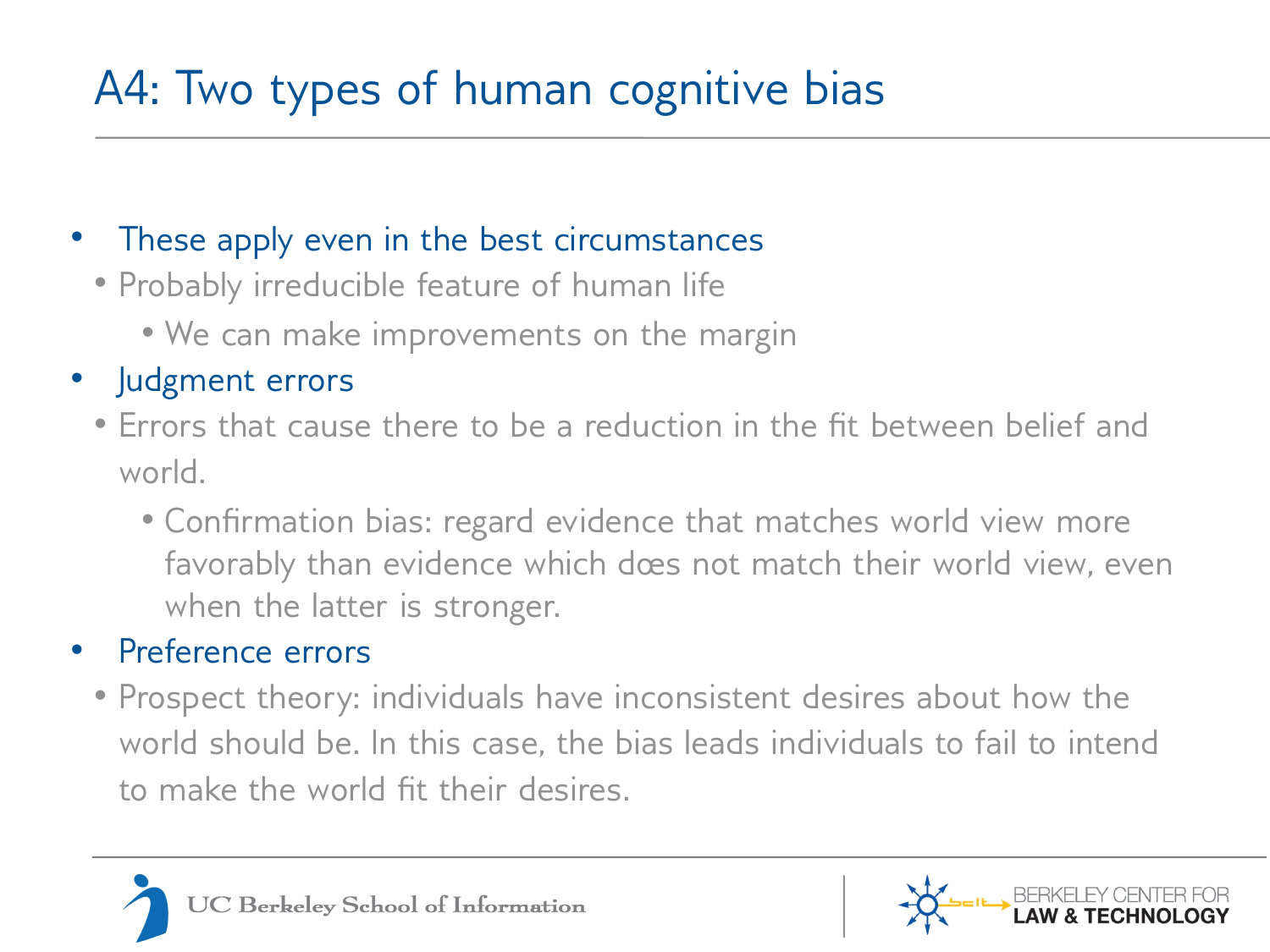

# A4: Two types of human cognitive bias
These apply even in the best circumstances
Probably irreducible feature of human life
We can make improvements on the margin
Judgment errors
Errors that cause there to be a reduction in the fit between belief and world.
Confirmation bias: regard evidence that matches world view more favorably than evidence which does not match their world view, even when the latter is stronger.
Preference errors
Prospect theory: individuals have inconsistent desires about how the world should be. In this case, the bias leads individuals to fail to intend to make the world fit their desires.